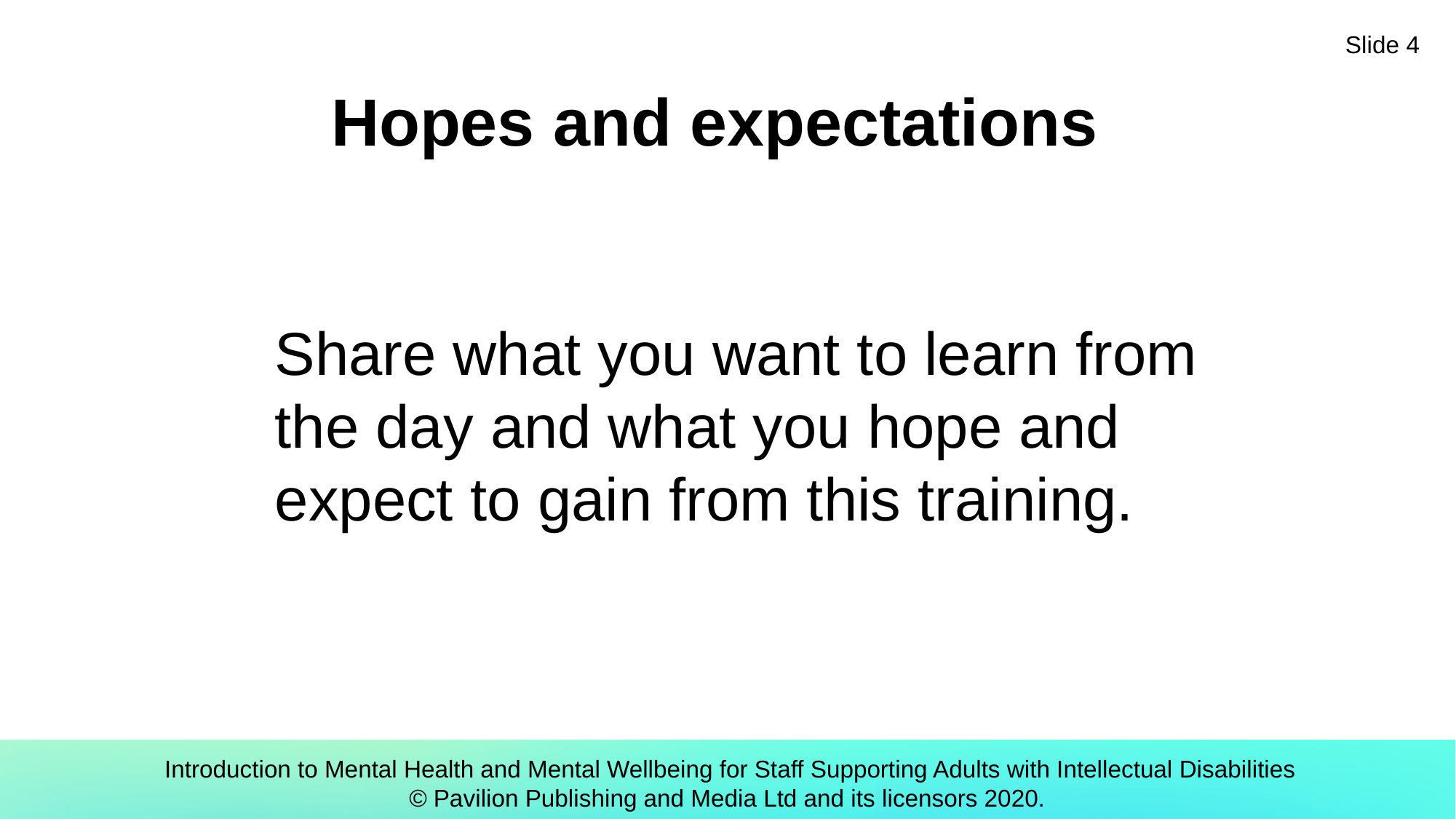

Slide 4
# Hopes and expectations

Share what you want to learn from the day and what you hope and expect to gain from this training.